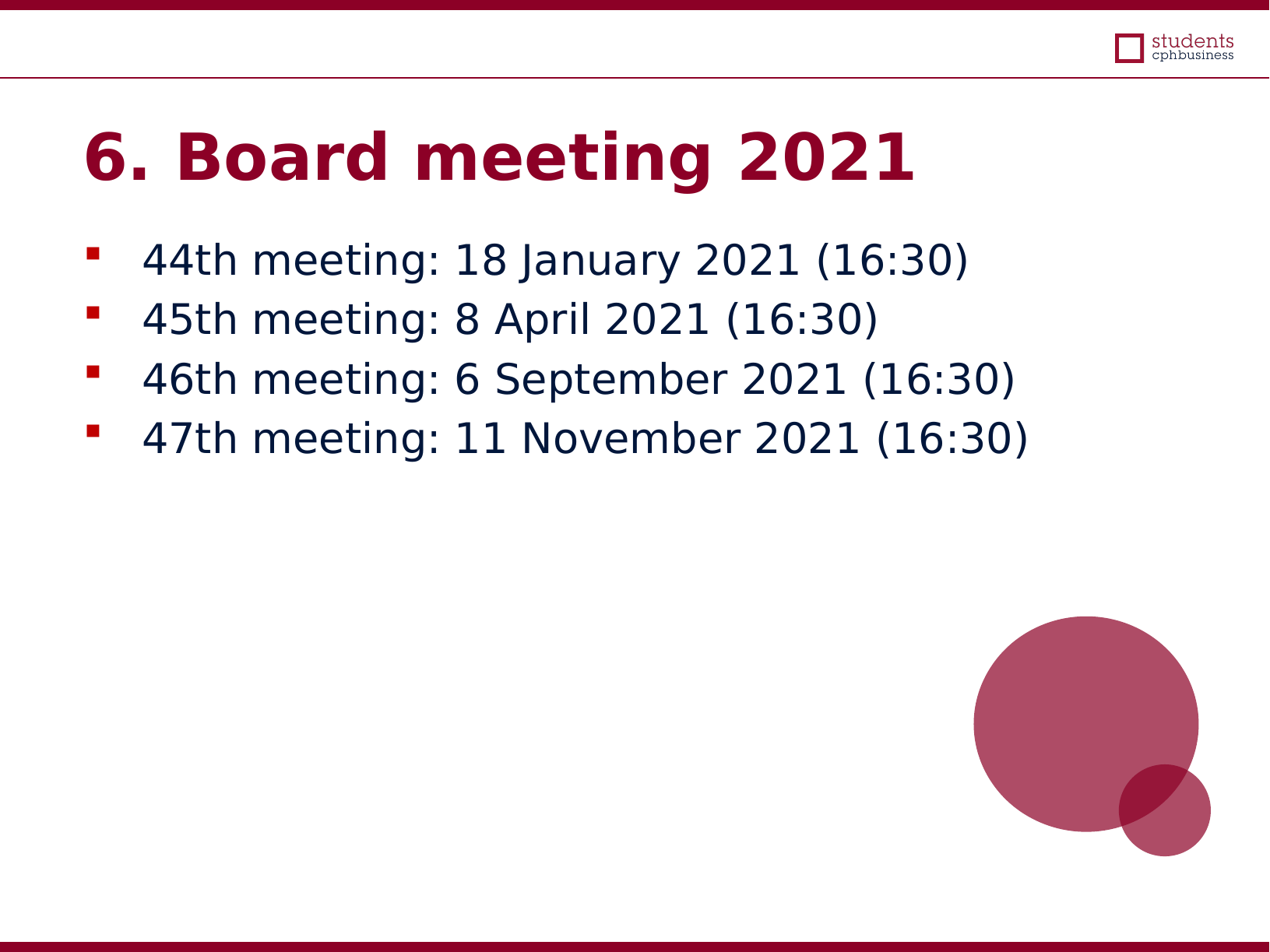

6. Board meeting 2021
44th meeting: 18 January 2021 (16:30)
45th meeting: 8 April 2021 (16:30)
46th meeting: 6 September 2021 (16:30)
47th meeting: 11 November 2021 (16:30)